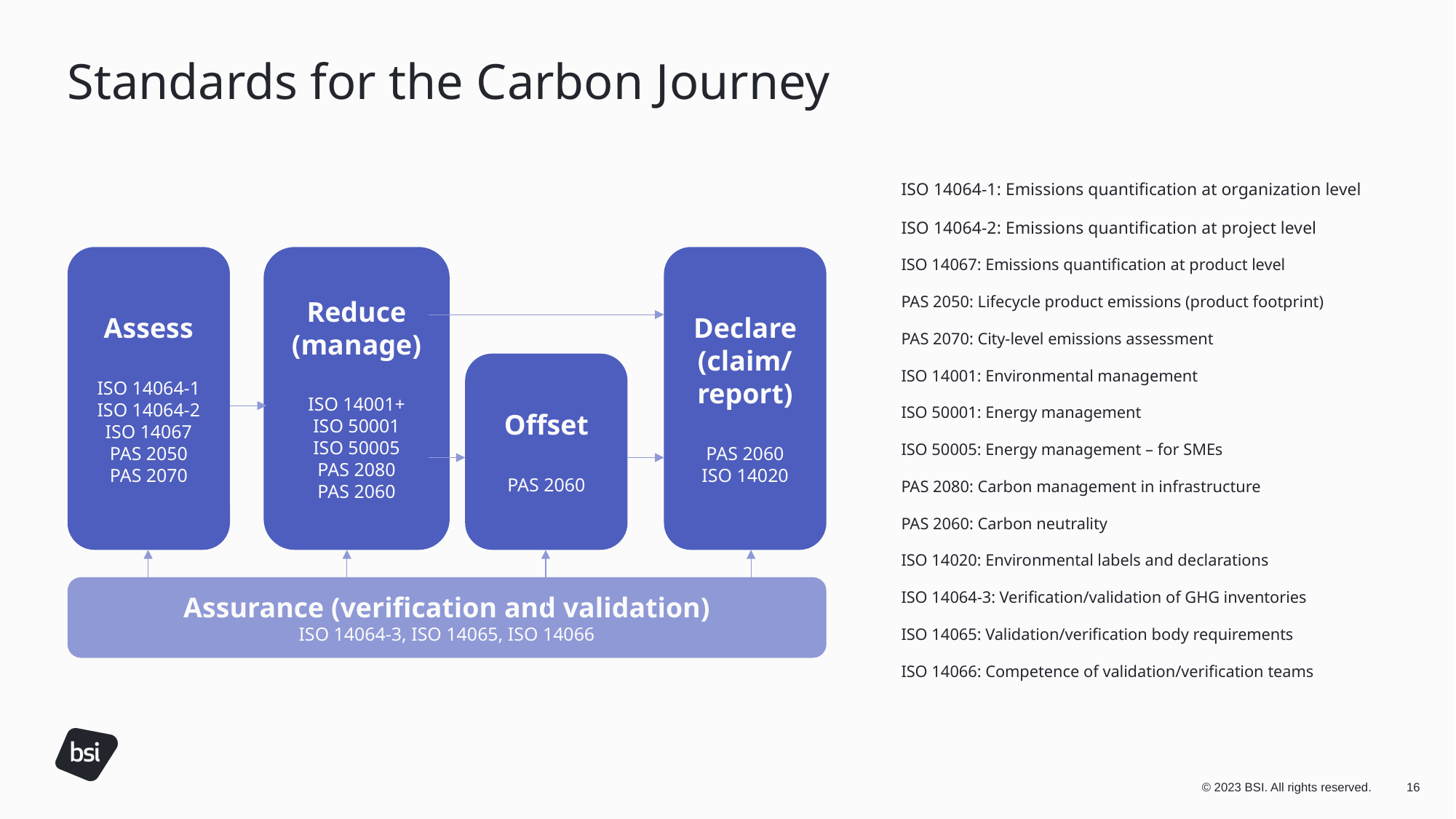

# Standards for the Carbon Journey
ISO 14064-1: Emissions quantification at organization level
ISO 14064-2: Emissions quantification at project level
ISO 14067: Emissions quantification at product level
PAS 2050: Lifecycle product emissions (product footprint)
PAS 2070: City-level emissions assessment
ISO 14001: Environmental management
ISO 50001: Energy management
ISO 50005: Energy management – for SMEs
PAS 2080: Carbon management in infrastructure
PAS 2060: Carbon neutrality
ISO 14020: Environmental labels and declarations
ISO 14064-3: Verification/validation of GHG inventories
ISO 14065: Validation/verification body requirements
ISO 14066: Competence of validation/verification teams
Reduce (manage)

ISO 14001+
ISO 50001
ISO 50005
PAS 2080
PAS 2060
Declare (claim/ report)

PAS 2060
ISO 14020
Assess

ISO 14064-1
ISO 14064-2
ISO 14067
PAS 2050
PAS 2070
Offset

PAS 2060
Assurance (verification and validation)
ISO 14064-3, ISO 14065, ISO 14066
16
© 2023 BSI. All rights reserved.